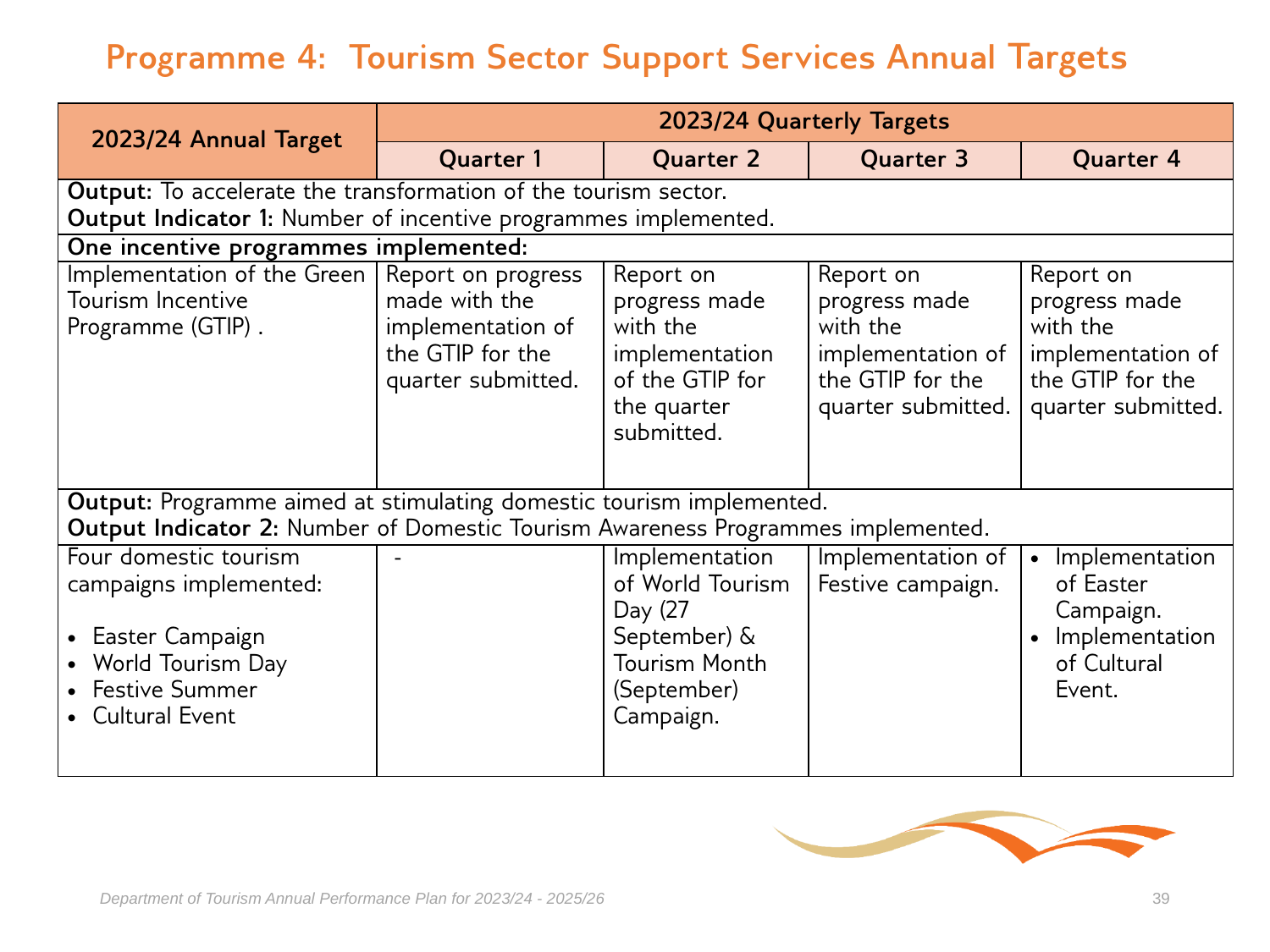

# Programme 4:  Tourism Sector Support Services Annual Targets
| 2023/24 Annual Target | 2023/24 Quarterly Targets |  |  |  |
| --- | --- | --- | --- | --- |
|  | Quarter 1 | Quarter 2 | Quarter 3 | Quarter 4 |
| Output: To accelerate the transformation of the tourism sector. Output Indicator 1: Number of incentive programmes implemented. |  |  |  |  |
| One incentive programmes implemented: |  |  |  |  |
| Implementation of the Green Tourism Incentive Programme (GTIP) . | Report on progress made with the implementation of the GTIP for the quarter submitted. | Report on progress made with the implementation of the GTIP for the quarter submitted. | Report on progress made with the implementation of the GTIP for the quarter submitted. | Report on progress made with the implementation of the GTIP for the quarter submitted. |
| Output: Programme aimed at stimulating domestic tourism implemented. Output Indicator 2: Number of Domestic Tourism Awareness Programmes implemented. |  |  |  |  |
| Four domestic tourism campaigns implemented: Easter Campaign World Tourism Day Festive Summer Cultural Event | - | Implementation of World Tourism Day (27 September) & Tourism Month (September) Campaign. | Implementation of Festive campaign. | Implementation of Easter Campaign. Implementation of Cultural Event. |
Department of Tourism Annual Performance Plan for 2023/24 - 2025/26
39